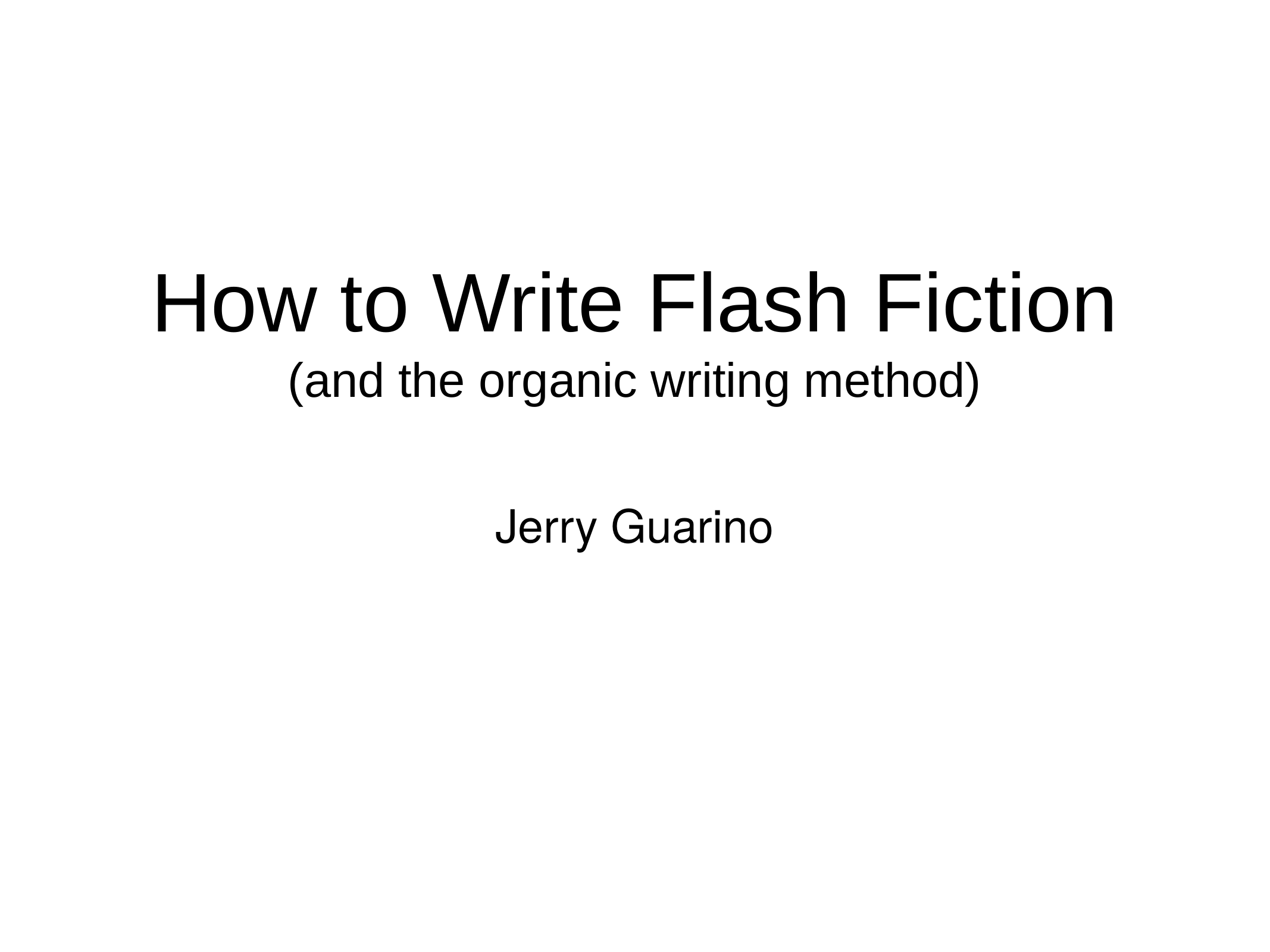

# How to Write Flash Fiction
(and the organic writing method)
Jerry Guarino